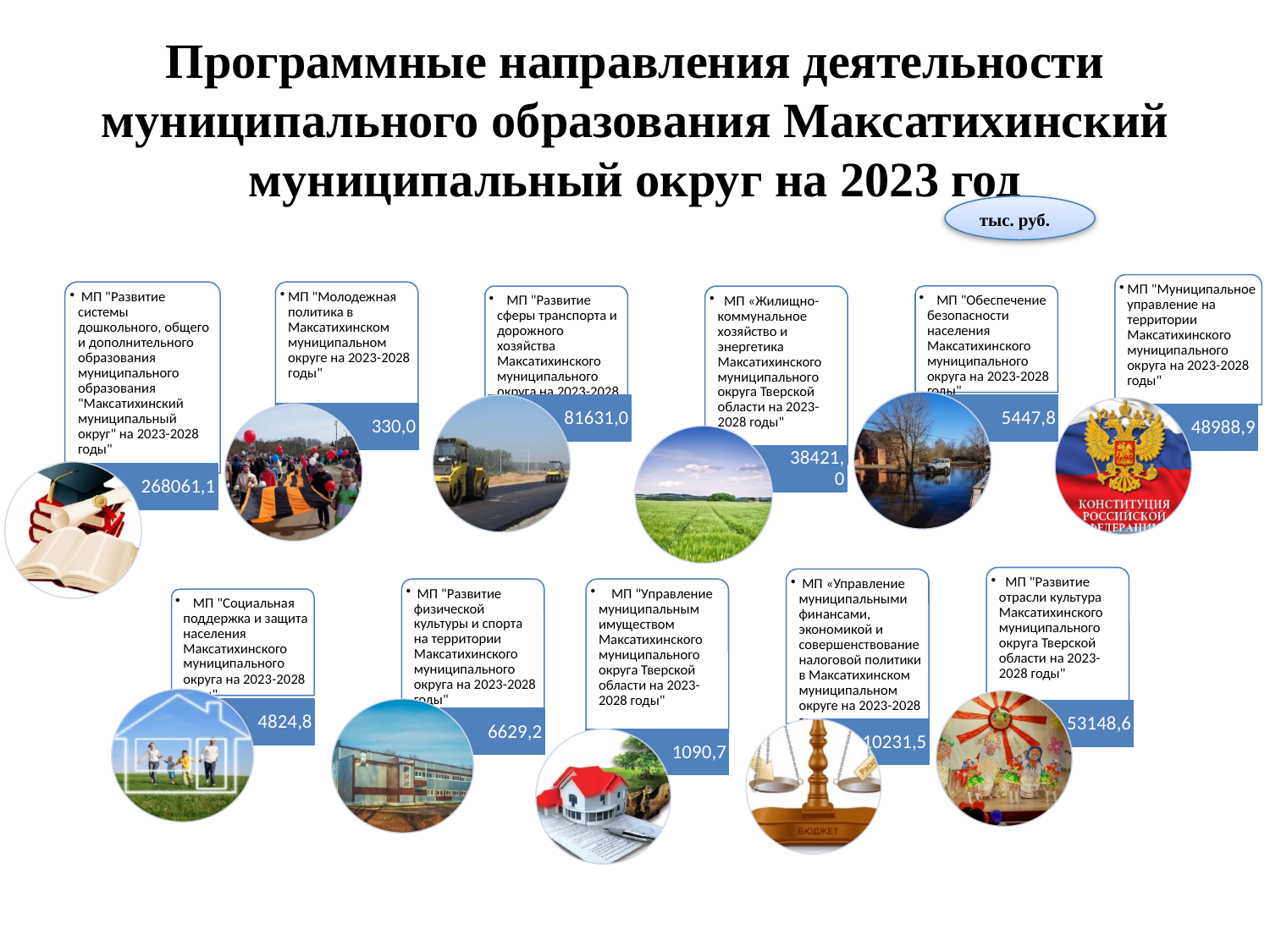

# Программные направления деятельности муниципального образования Максатихинский муниципальный округ на 2023 год
тыс. руб.
МП "Муниципальное управление на территории Максатихинского муниципального округа на 2023-2028 годы"
48988,9
   МП "Обеспечение безопасности населения Максатихинского муниципального округа на 2023-2028 годы"
5447,8
  МП «Жилищно-коммунальное хозяйство и энергетика Максатихинского муниципального  округа Тверской области на 2023-2028 годы"
38421,0
   МП "Развитие сферы транспорта и дорожного хозяйства Максатихинского муниципального округа на 2023-2028 годы"
81631,0
МП "Молодежная политика в Максатихинском муниципальном округе на 2023-2028 годы"
330,0
 МП "Развитие системы дошкольного, общего и дополнительного образования муниципального образования "Максатихинский муниципальный округ" на 2023-2028 годы"
268061,1
  МП "Развитие отрасли культура Максатихинского муниципального округа Тверской области на 2023-2028 годы"
53148,6
 МП «Управление муниципальными финансами, экономикой и совершенствование налоговой политики в Максатихинском муниципальном округе на 2023-2028 годы»
10231,5
    МП "Управление муниципальным имуществом Максатихинского  муниципального округа Тверской области на 2023-2028 годы"
1090,7
 МП "Развитие физической культуры и спорта на территории Максатихинского муниципального округа на 2023-2028 годы"
6629,2
   МП "Социальная поддержка и защита населения Максатихинского муниципального округа на 2023-2028 годы"
4824,8